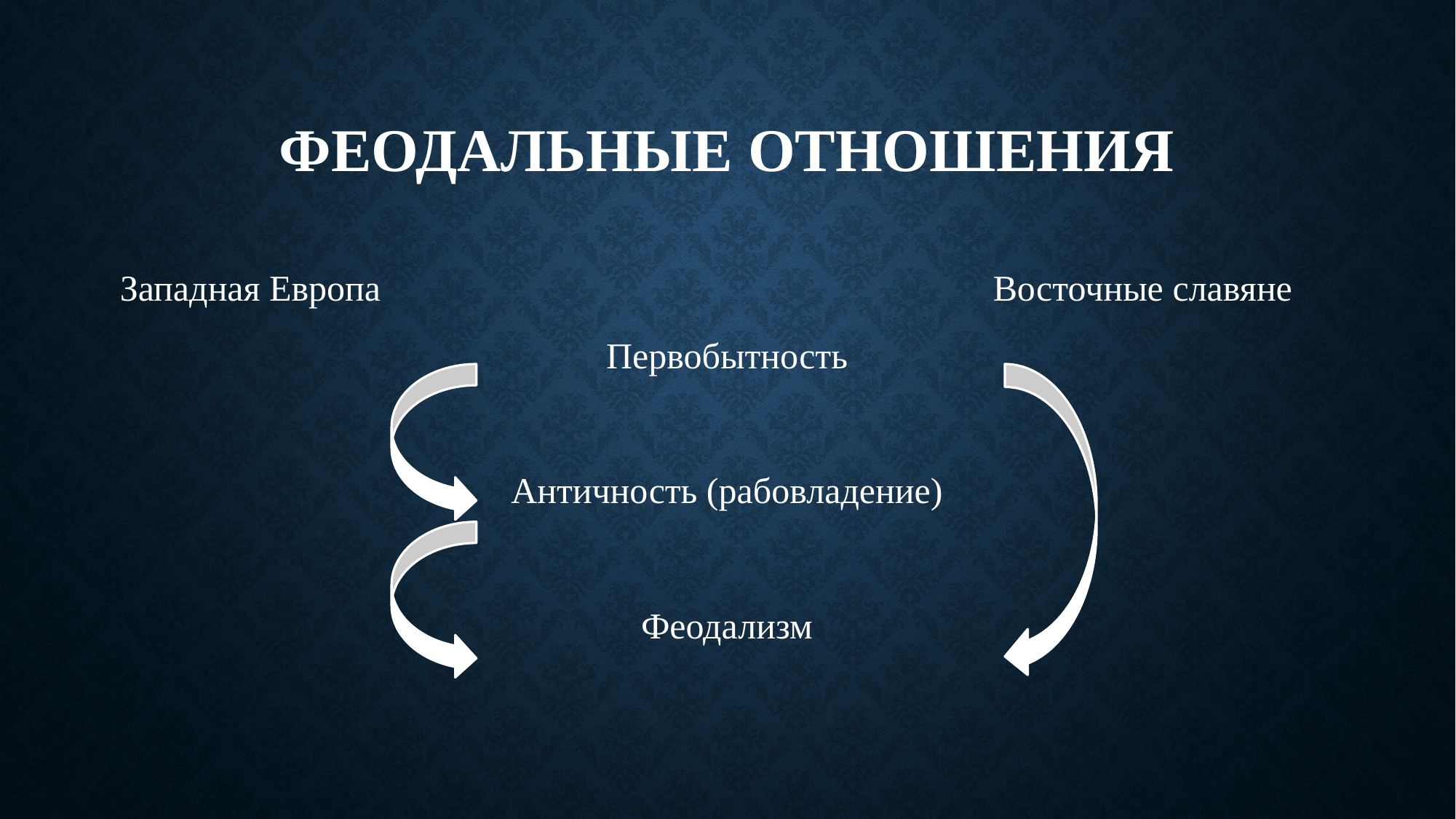

# Феодальные отношения
Западная Европа						Восточные славяне
Первобытность

Античность (рабовладение)

Феодализм